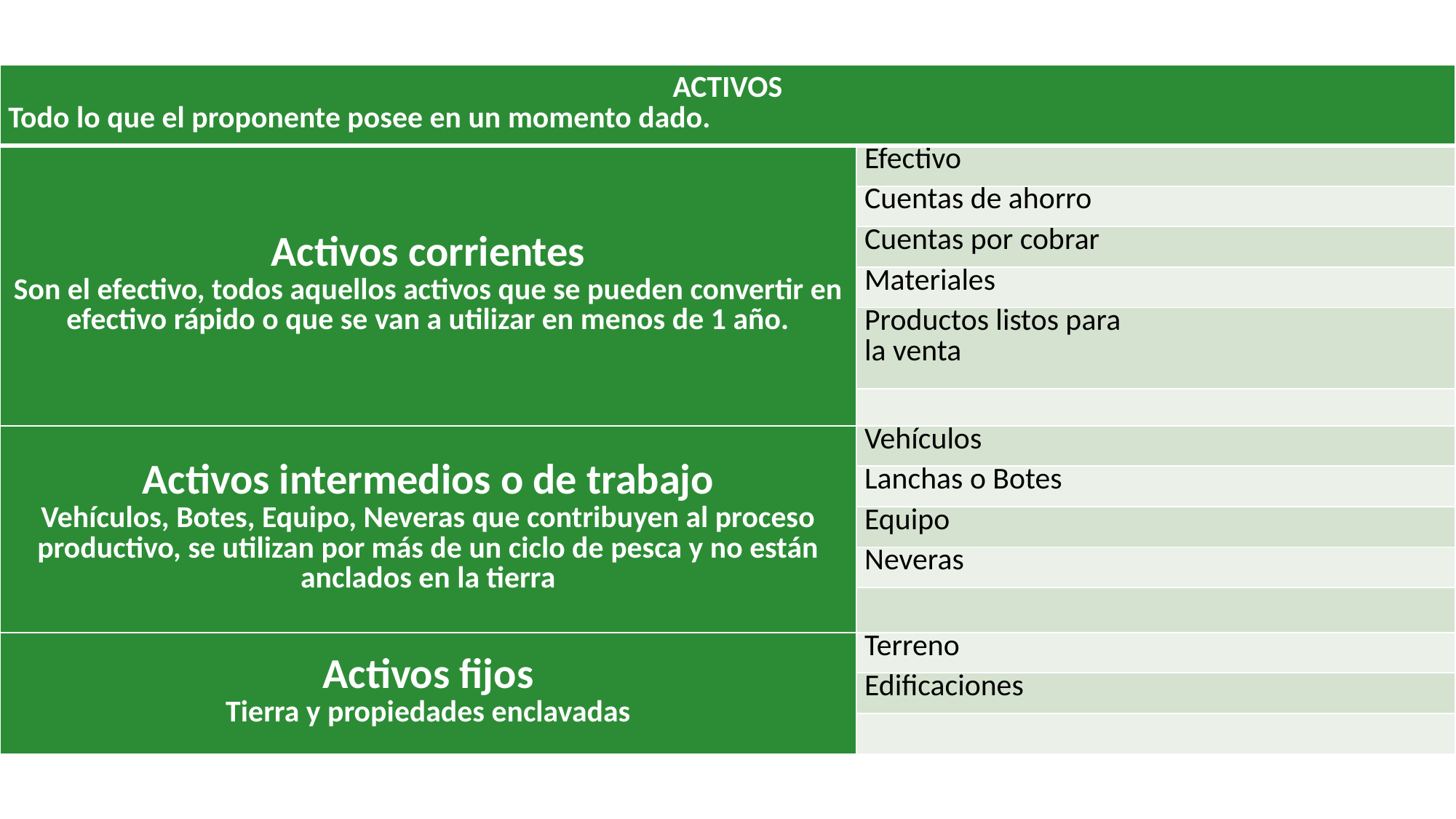

| ACTIVOS Todo lo que el proponente posee en un momento dado. |  |
| --- | --- |
| Activos corrientes Son el efectivo, todos aquellos activos que se pueden convertir en efectivo rápido o que se van a utilizar en menos de 1 año. | Efectivo |
|  | Cuentas de ahorro |
|  | Cuentas por cobrar |
|  | Materiales |
|  | Productos listos para la venta |
|  |  |
| Activos intermedios o de trabajo Vehículos, Botes, Equipo, Neveras que contribuyen al proceso productivo, se utilizan por más de un ciclo de pesca y no están anclados en la tierra | Vehículos |
|  | Lanchas o Botes |
|  | Equipo |
|  | Neveras |
|  |  |
| Activos fijos Tierra y propiedades enclavadas | Terreno |
|  | Edificaciones |
|  |  |